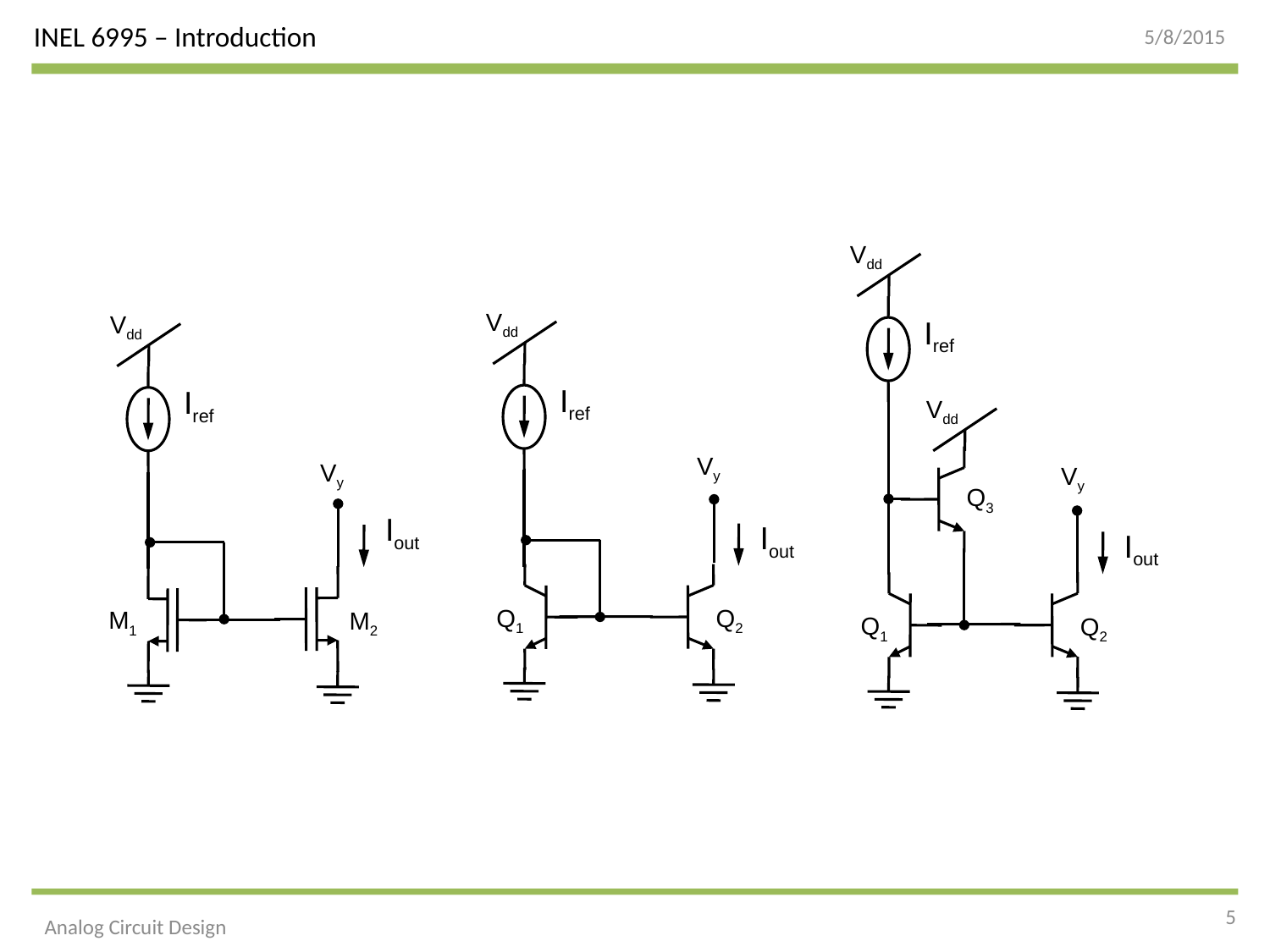

5/8/2015
Vdd

Iref
Vdd
Vy
Q3
Iout
Q1
Q2
Vdd

Iref
Vy
Iout
Q1
Q2
Vdd

Iref
Vy
Iout
M1
M2
5
Analog Circuit Design